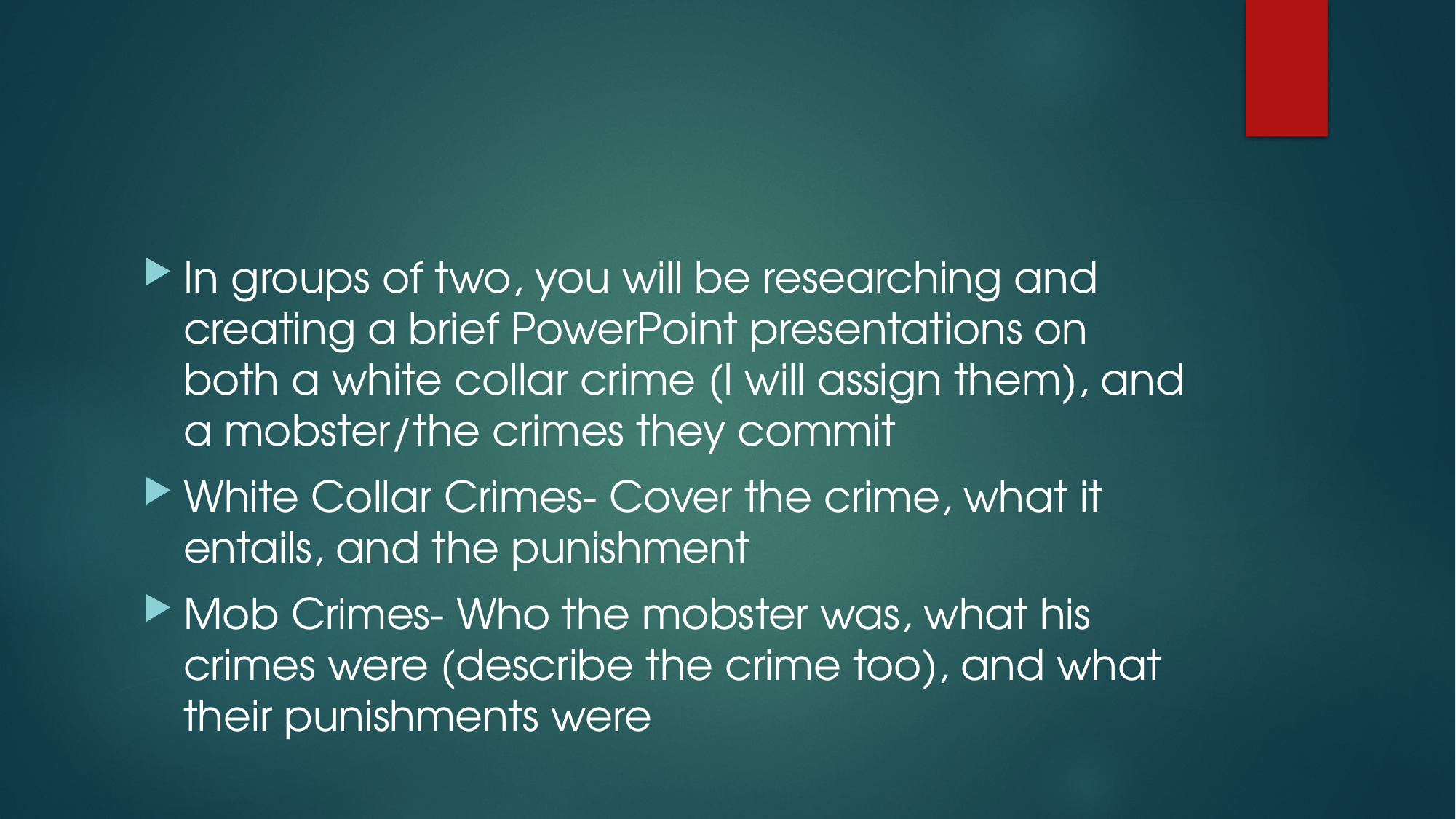

#
In groups of two, you will be researching and creating a brief PowerPoint presentations on both a white collar crime (I will assign them), and a mobster/the crimes they commit
White Collar Crimes- Cover the crime, what it entails, and the punishment
Mob Crimes- Who the mobster was, what his crimes were (describe the crime too), and what their punishments were